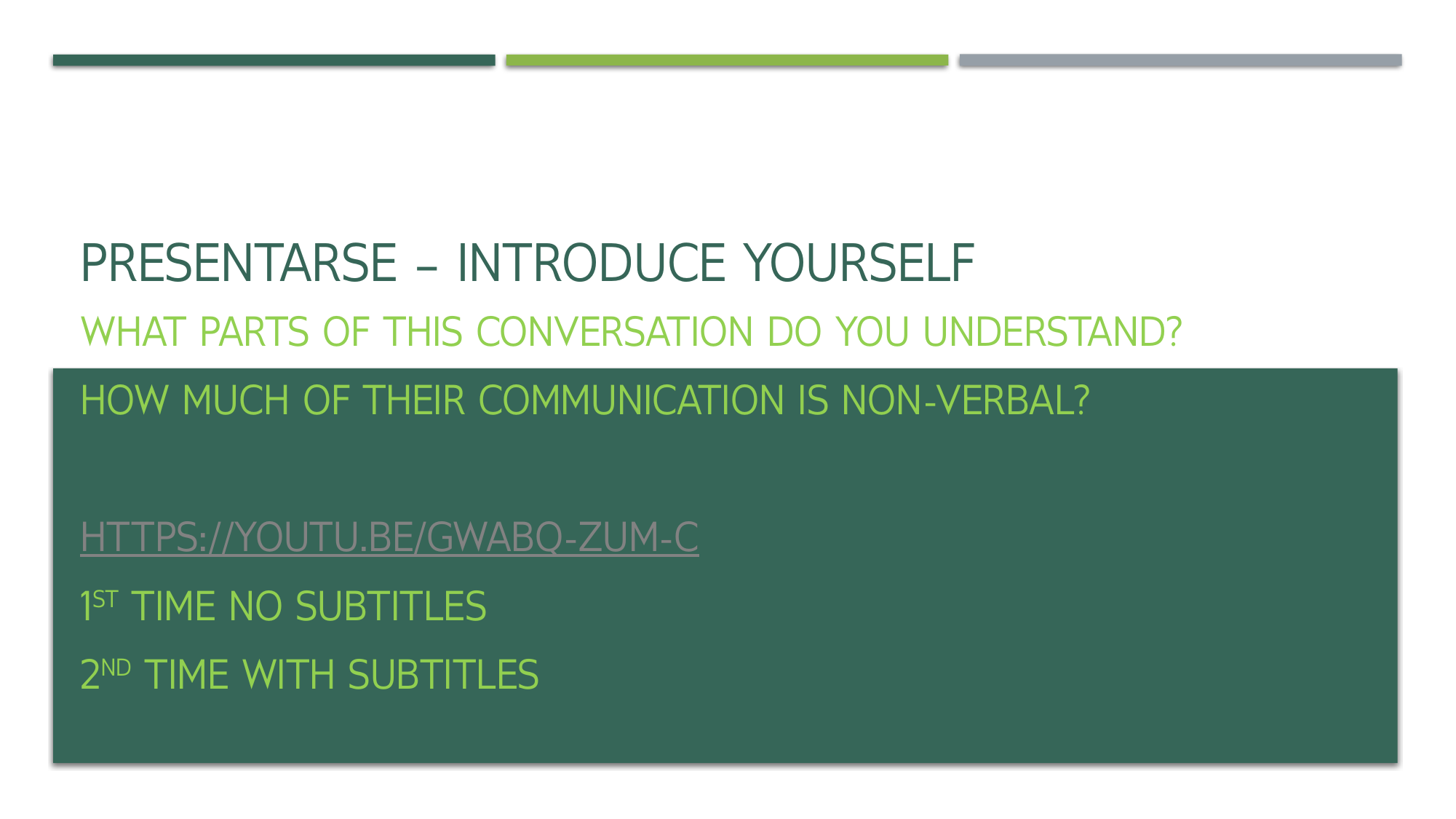

# PRESENTARSE – INTRODUCE YOURSELF
WHAT PARTS OF THIS CONVERSATION DO YOU UNDERSTAND?
HOW MUCH OF THEIR COMMUNICATION IS NON-VERBAL?

https://youtu.be/GWaBQ-ZUm-c
1ST TIME NO SUBTITLES
2ND TIME WITH SUBTITLES